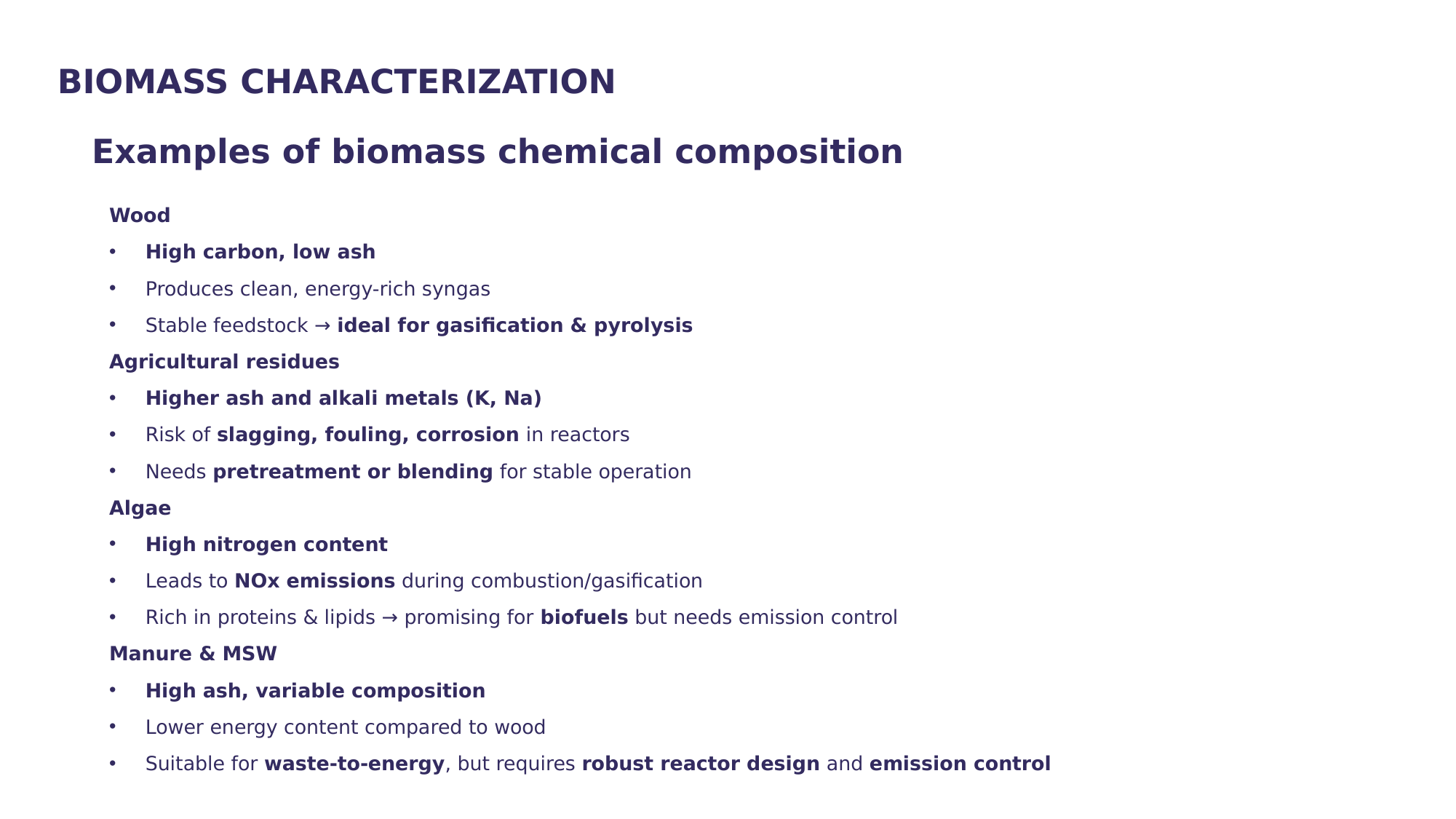

Biomass characterization
Examples of biomass chemical composition
Wood
High carbon, low ash
Produces clean, energy-rich syngas
Stable feedstock → ideal for gasification & pyrolysis
Agricultural residues
Higher ash and alkali metals (K, Na)
Risk of slagging, fouling, corrosion in reactors
Needs pretreatment or blending for stable operation
Algae
High nitrogen content
Leads to NOx emissions during combustion/gasification
Rich in proteins & lipids → promising for biofuels but needs emission control
Manure & MSW
High ash, variable composition
Lower energy content compared to wood
Suitable for waste-to-energy, but requires robust reactor design and emission control